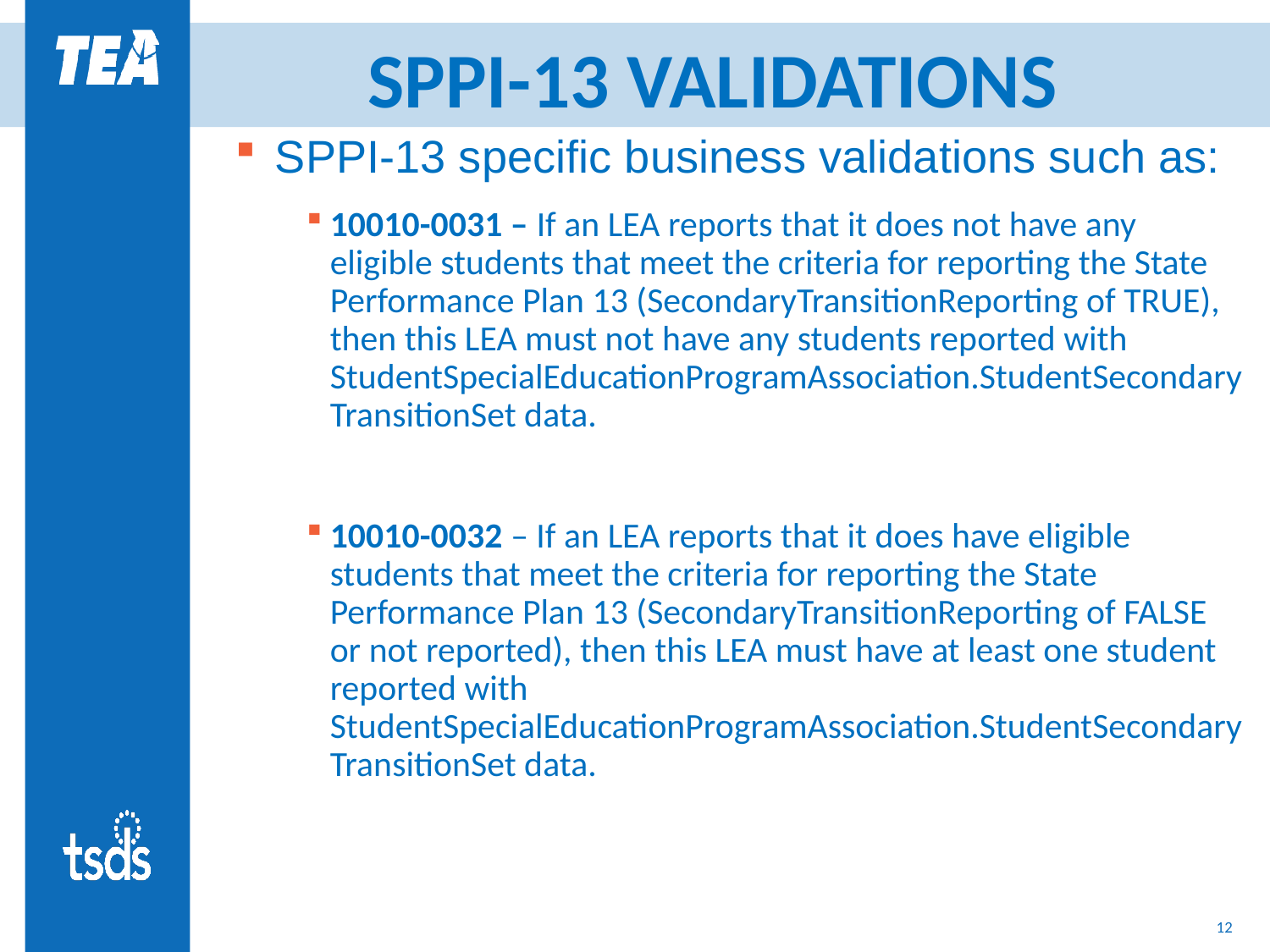

# SPPI-13 VALIDATIONS
SPPI-13 specific business validations such as:
10010-0031 – If an LEA reports that it does not have any eligible students that meet the criteria for reporting the State Performance Plan 13 (SecondaryTransitionReporting of TRUE), then this LEA must not have any students reported with StudentSpecialEducationProgramAssociation.StudentSecondaryTransitionSet data.

10010-0032 – If an LEA reports that it does have eligible students that meet the criteria for reporting the State Performance Plan 13 (SecondaryTransitionReporting of FALSE or not reported), then this LEA must have at least one student reported with StudentSpecialEducationProgramAssociation.StudentSecondaryTransitionSet data.
12